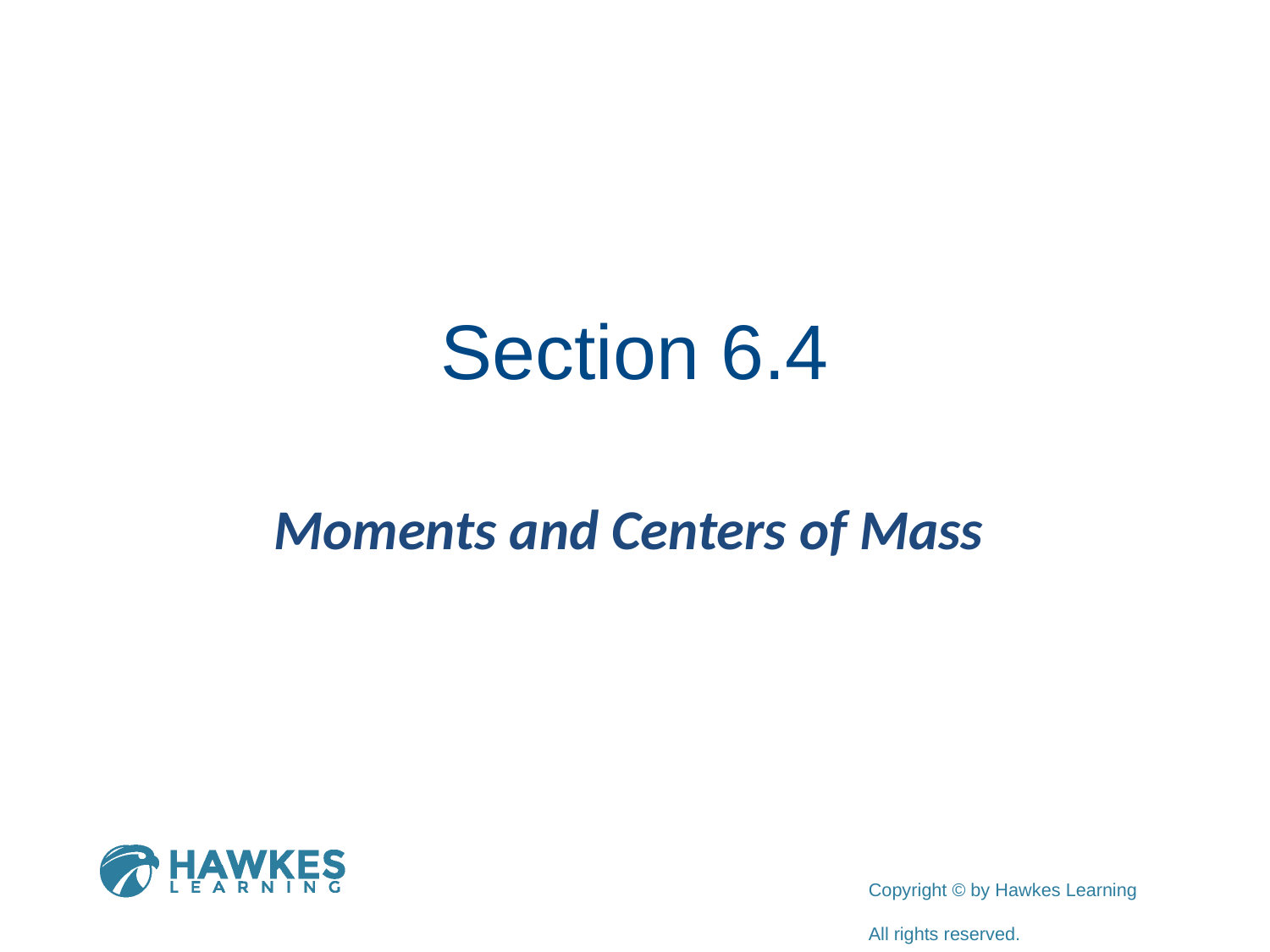

# Section 6.4
Moments and Centers of Mass